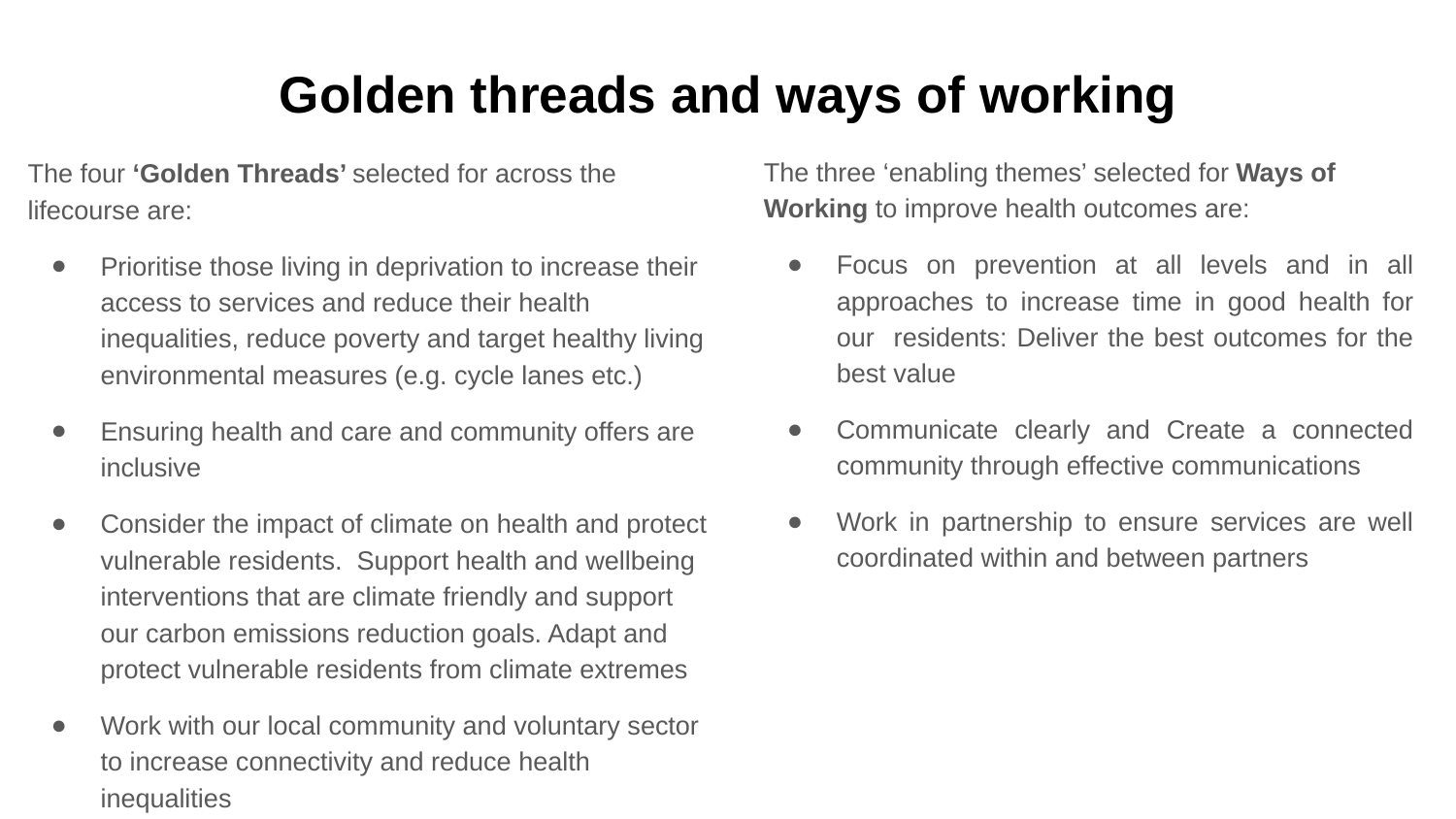

# Golden threads and ways of working
The three ‘enabling themes’ selected for Ways of Working to improve health outcomes are:
Focus on prevention at all levels and in all approaches to increase time in good health for our  residents: Deliver the best outcomes for the best value
Communicate clearly and Create a connected community through effective communications
Work in partnership to ensure services are well coordinated within and between partners

The four ‘Golden Threads’ selected for across the lifecourse are:
Prioritise those living in deprivation to increase their access to services and reduce their health inequalities, reduce poverty and target healthy living environmental measures (e.g. cycle lanes etc.)
Ensuring health and care and community offers are inclusive
Consider the impact of climate on health and protect vulnerable residents.  Support health and wellbeing interventions that are climate friendly and support our carbon emissions reduction goals. Adapt and protect vulnerable residents from climate extremes
Work with our local community and voluntary sector to increase connectivity and reduce health inequalities